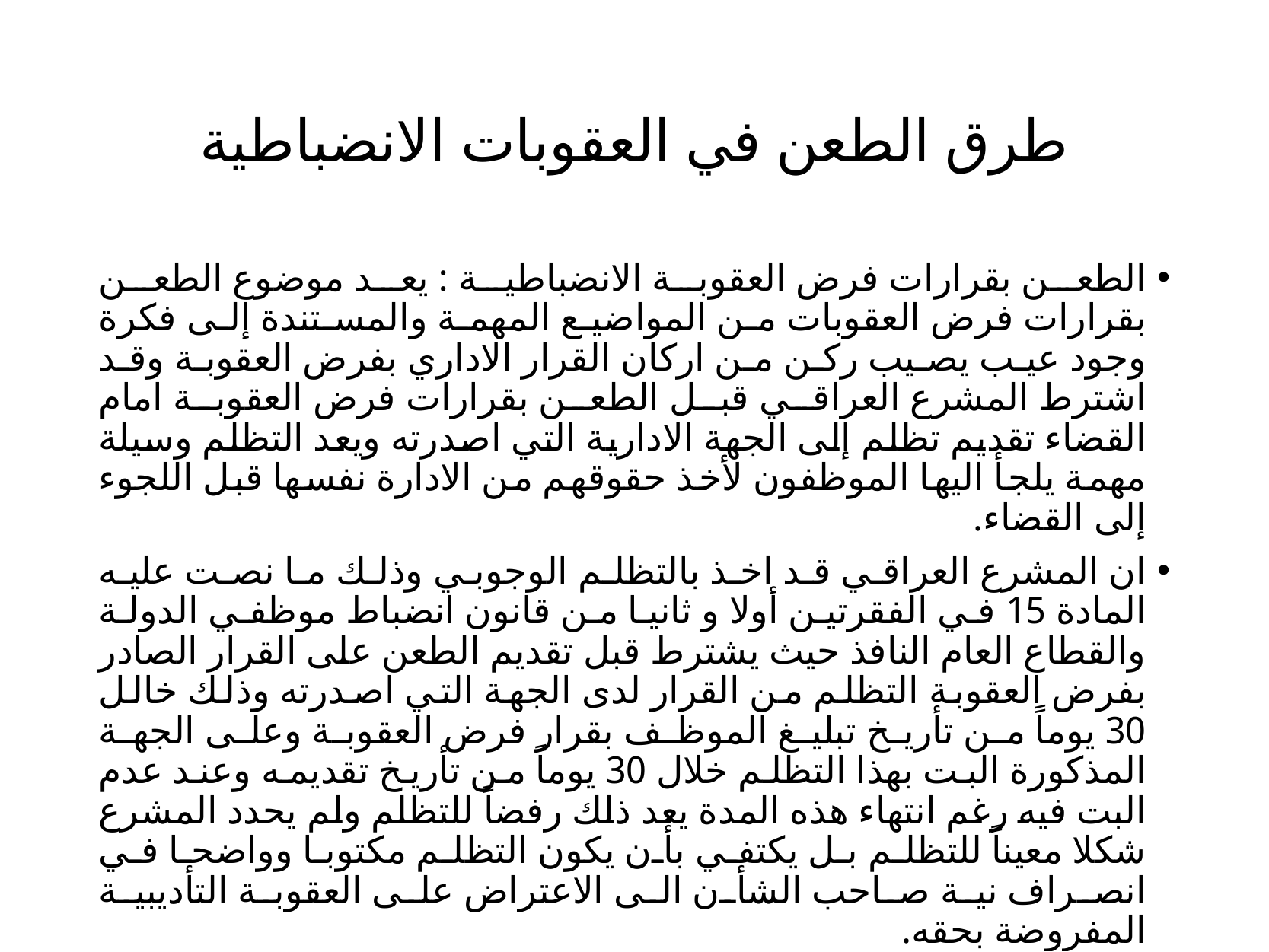

# طرق الطعن في العقوبات الانضباطية
الطعن بقرارات فرض العقوبة الانضباطية : يعد موضوع الطعن بقرارات فرض العقوبات من المواضيع المهمة والمستندة إلى فكرة وجود عيب يصيب ركن من اركان القرار الاداري بفرض العقوبة وقد اشترط المشرع العراقي قبل الطعن بقرارات فرض العقوبة امام القضاء تقديم تظلم إلى الجهة الادارية التي اصدرته ويعد التظلم وسيلة مهمة يلجأ اليها الموظفون لأخذ حقوقهم من الادارة نفسها قبل اللجوء إلى القضاء.
ان المشرع العراقي قد اخذ بالتظلم الوجوبي وذلك ما نصت عليه المادة 15 في الفقرتين أولا و ثانيا من قانون انضباط موظفي الدولة والقطاع العام النافذ حيث يشترط قبل تقديم الطعن على القرار الصادر بفرض العقوبة التظلم من القرار لدى الجهة التي اصدرته وذلك خالل 30 يوماً من تأريخ تبليغ الموظف بقرار فرض العقوبة وعلى الجهة المذكورة البت بهذا التظلم خلال 30 يوماً من تأريخ تقديمه وعند عدم البت فيه رغم انتهاء هذه المدة يعد ذلك رفضاً للتظلم ولم يحدد المشرع شكلا معيناً للتظلم بل يكتفي بأن يكون التظلم مكتوبا وواضحا في انصراف نية صاحب الشأن الى الاعتراض على العقوبة التأديبية المفروضة بحقه.